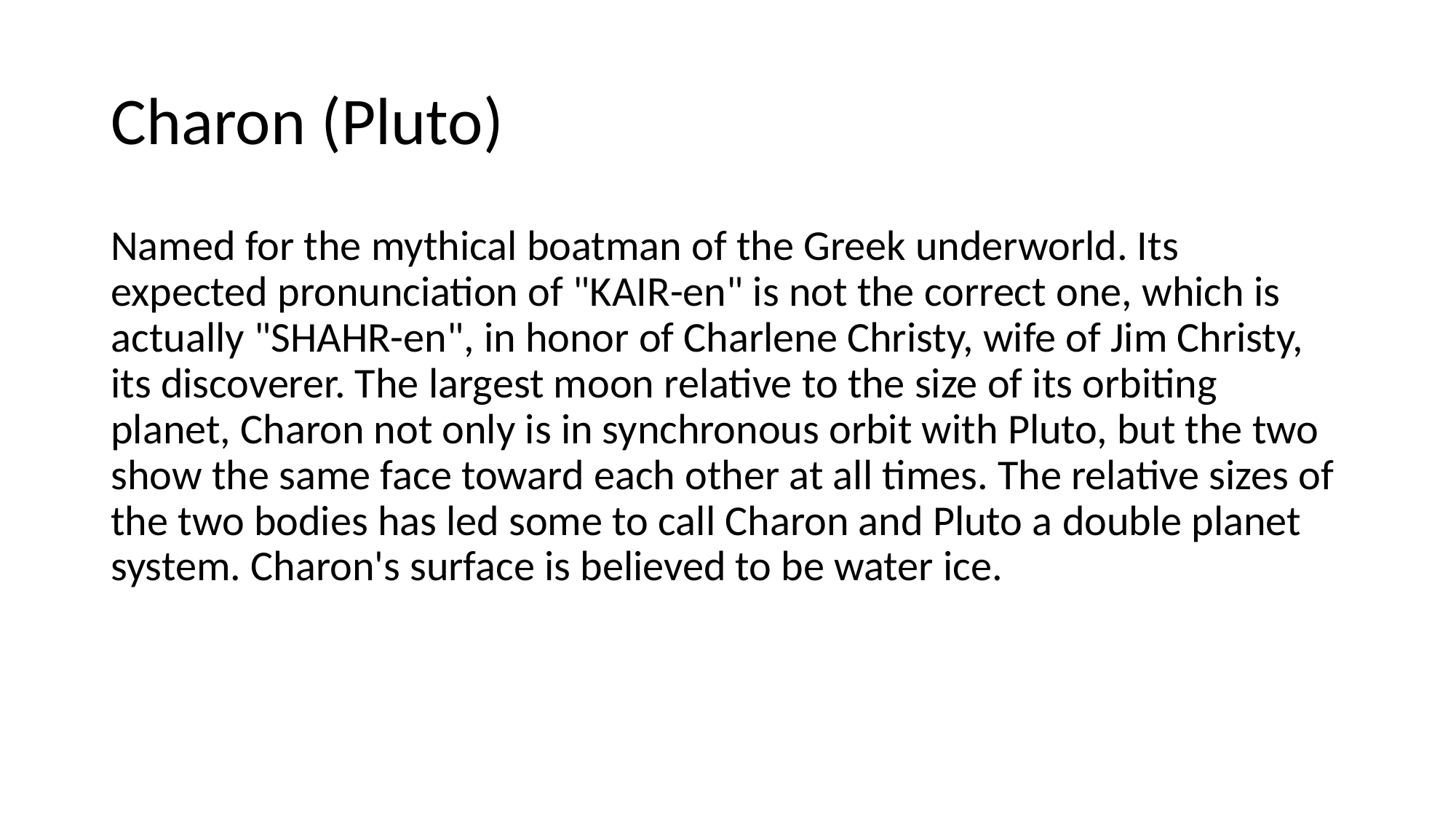

# Charon (Pluto)
Named for the mythical boatman of the Greek underworld. Its expected pronunciation of "KAIR-en" is not the correct one, which is actually "SHAHR-en", in honor of Charlene Christy, wife of Jim Christy, its discoverer. The largest moon relative to the size of its orbiting planet, Charon not only is in synchronous orbit with Pluto, but the two show the same face toward each other at all times. The relative sizes of the two bodies has led some to call Charon and Pluto a double planet system. Charon's surface is believed to be water ice.